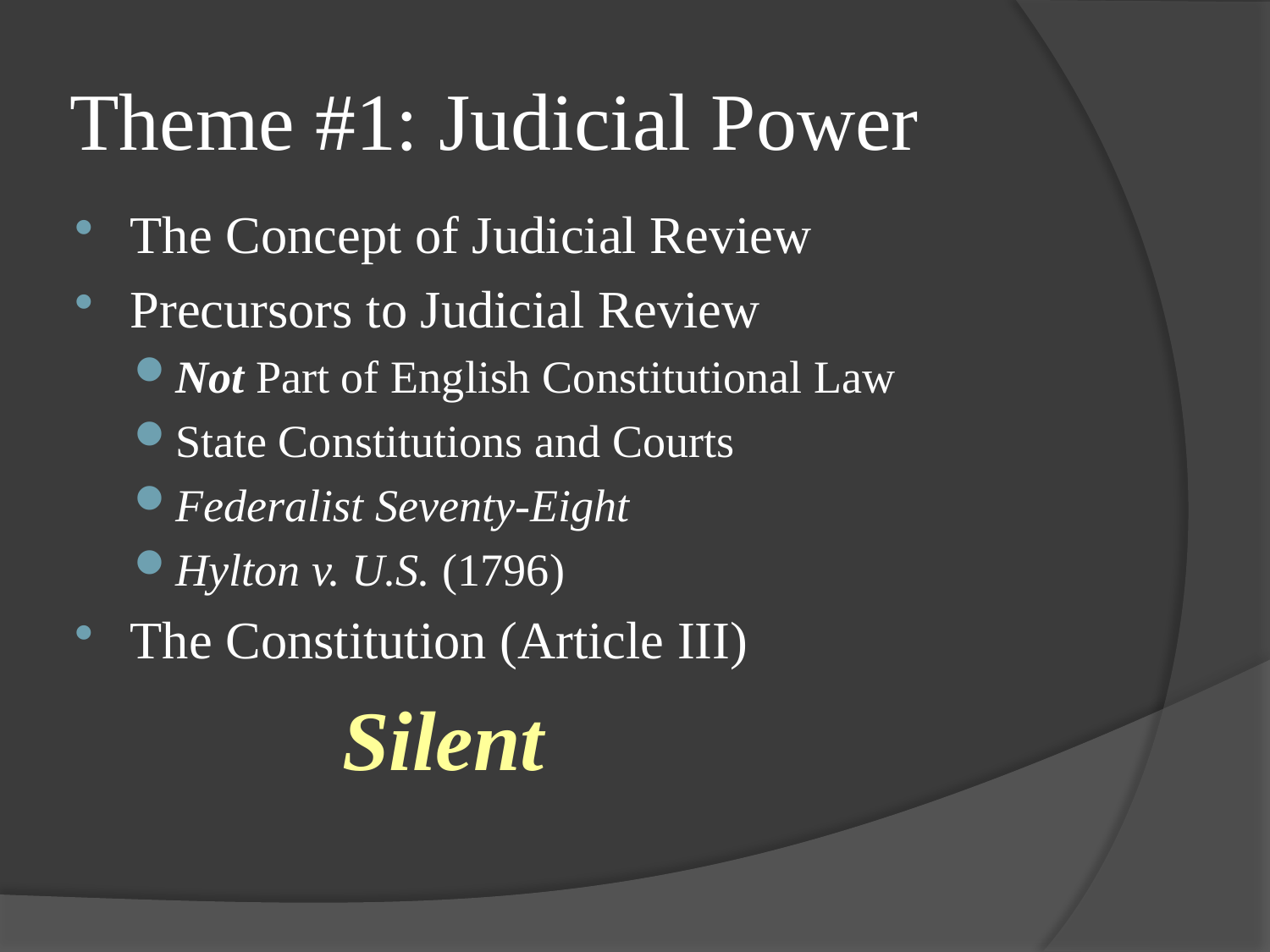

# Theme #1: Judicial Power
The Concept of Judicial Review
Precursors to Judicial Review
Not Part of English Constitutional Law
State Constitutions and Courts
Federalist Seventy-Eight
Hylton v. U.S. (1796)
The Constitution (Article III)
Silent